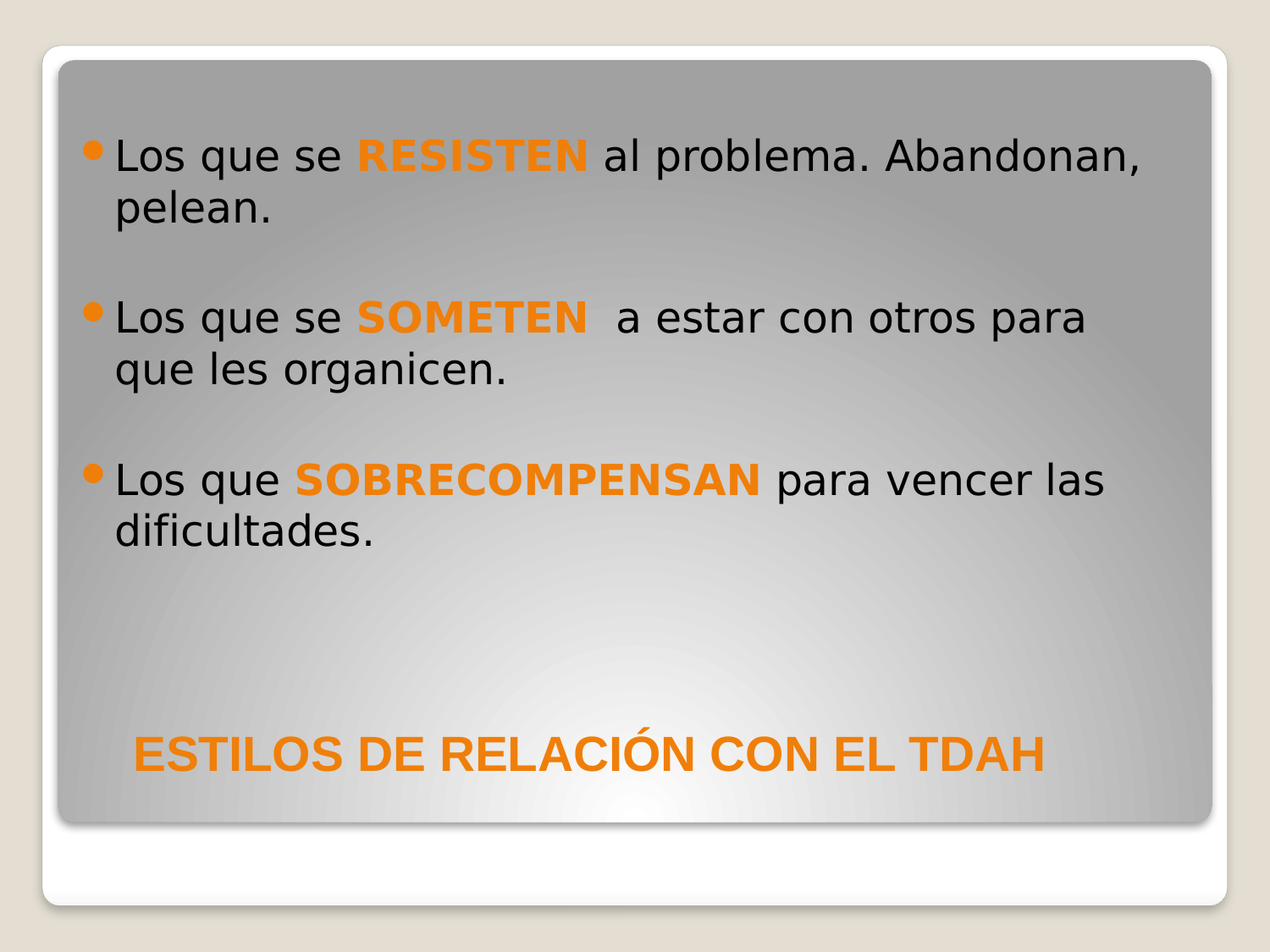

Los que se RESISTEN al problema. Abandonan, pelean.

Los que se SOMETEN  a estar con otros para que les organicen.

Los que SOBRECOMPENSAN para vencer las dificultades.

#
ESTILOS DE RELACIÓN CON EL TDAH